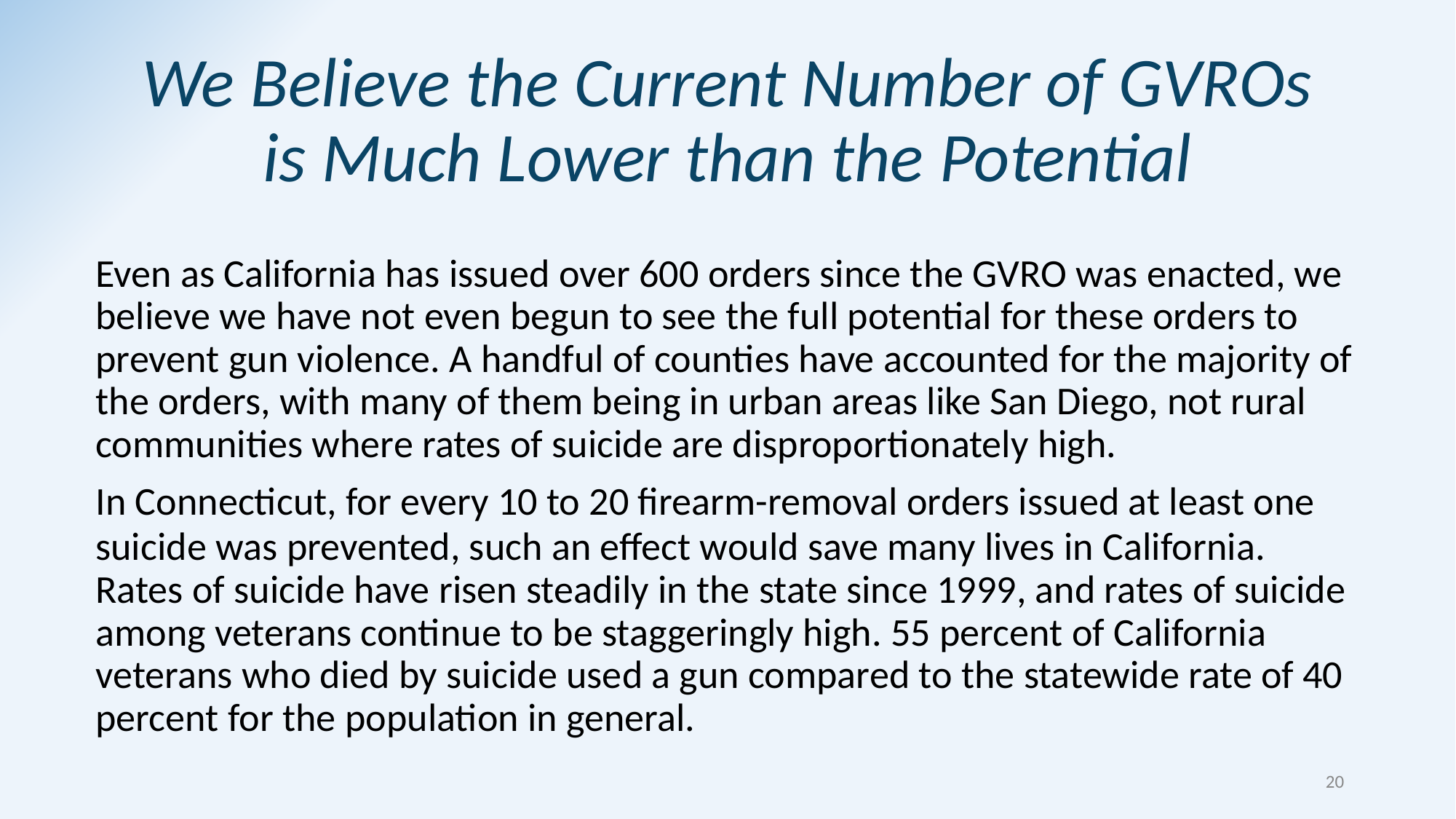

We Believe the Current Number of GVROs is Much Lower than the Potential
Even as California has issued over 600 orders since the GVRO was enacted, we believe we have not even begun to see the full potential for these orders to prevent gun violence. A handful of counties have accounted for the majority of the orders, with many of them being in urban areas like San Diego, not rural communities where rates of suicide are disproportionately high.
In Connecticut, for every 10 to 20 firearm-removal orders issued at least one suicide was prevented, such an effect would save many lives in California. Rates of suicide have risen steadily in the state since 1999, and rates of suicide among veterans continue to be staggeringly high. 55 percent of California veterans who died by suicide used a gun compared to the statewide rate of 40 percent for the population in general.
20